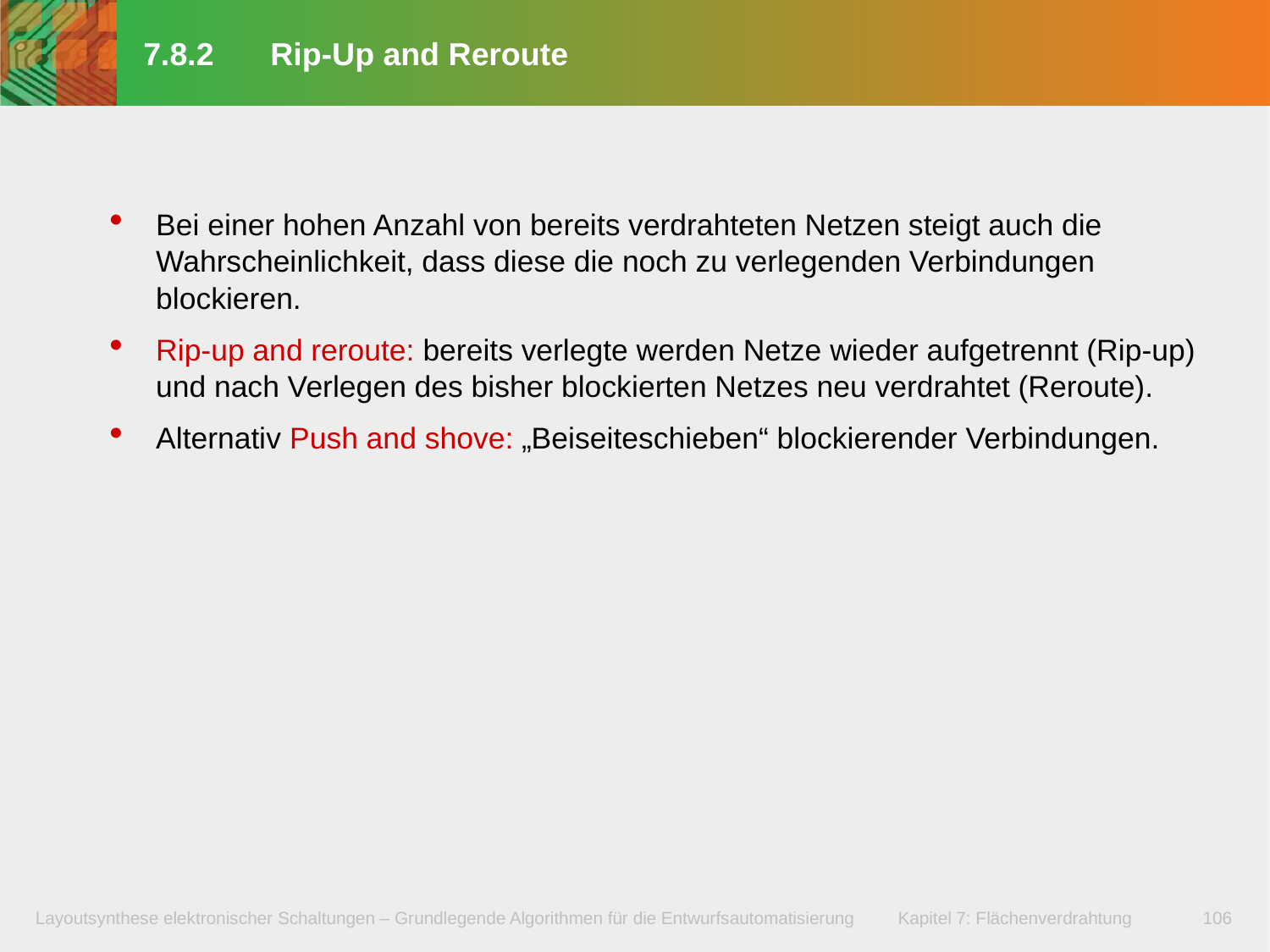

# 7.8.2	Rip-Up and Reroute
Bei einer hohen Anzahl von bereits verdrahteten Netzen steigt auch die Wahrscheinlichkeit, dass diese die noch zu verlegenden Verbindungen blockieren.
Rip-up and reroute: bereits verlegte werden Netze wieder aufgetrennt (Rip-up) und nach Verlegen des bisher blockierten Netzes neu verdrahtet (Reroute).
Alternativ Push and shove: „Beiseiteschieben“ blockierender Verbindungen.